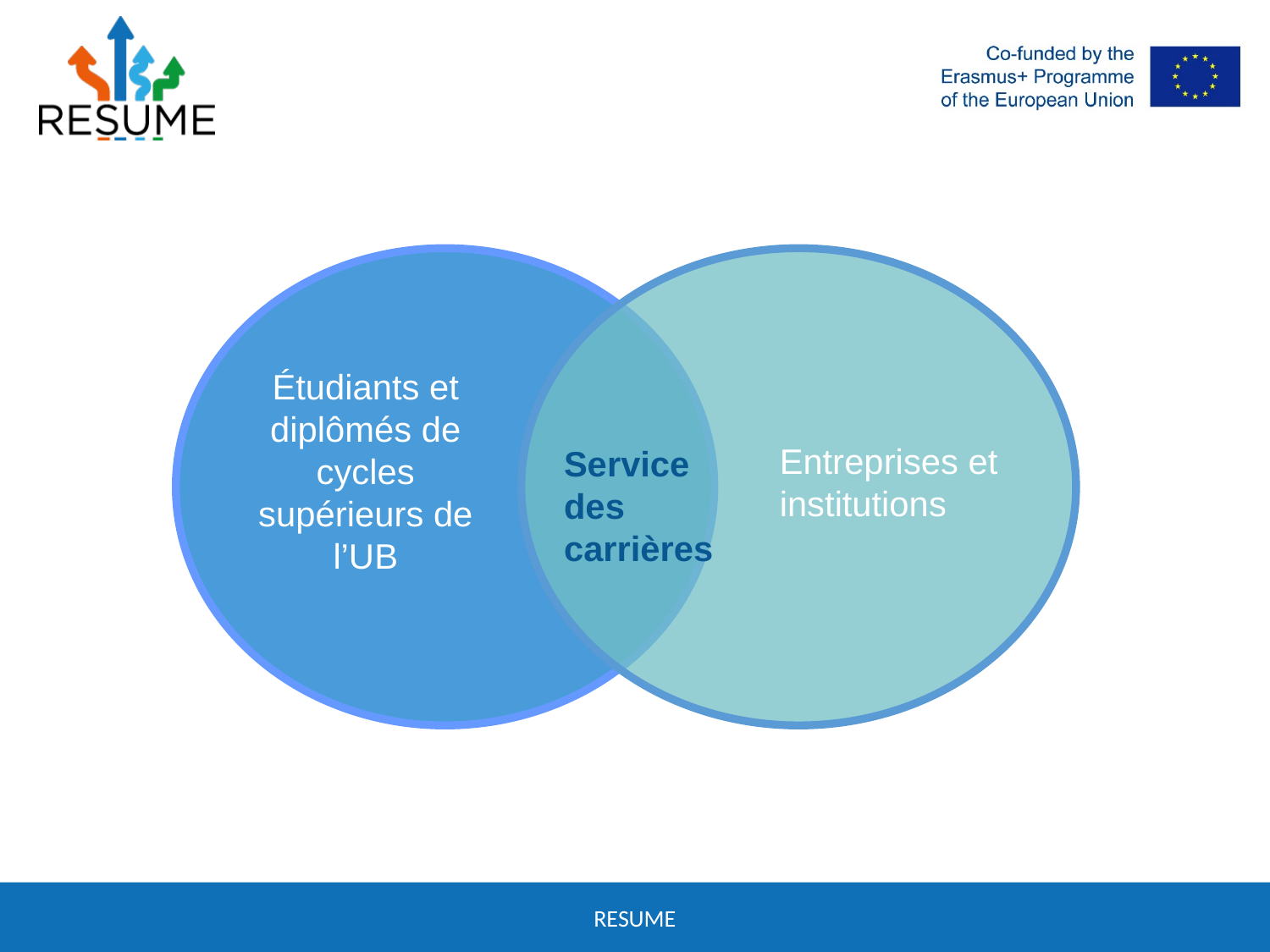

Étudiants et diplômés de cycles supérieurs de l’UB

Entreprises et institutions
Service
des
carrières